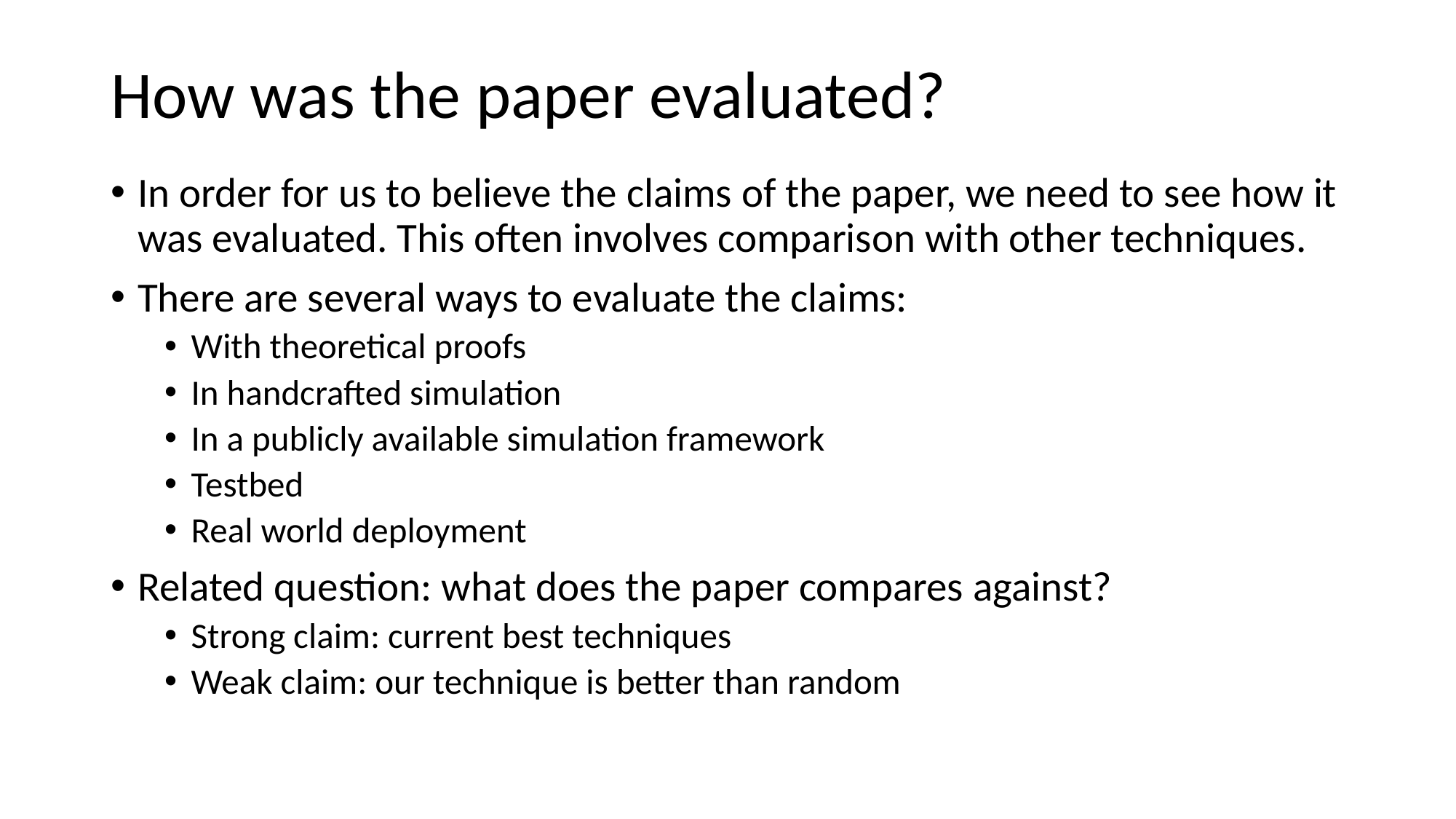

# How was the paper evaluated?
In order for us to believe the claims of the paper, we need to see how it was evaluated. This often involves comparison with other techniques.
There are several ways to evaluate the claims:
With theoretical proofs
In handcrafted simulation
In a publicly available simulation framework
Testbed
Real world deployment
Related question: what does the paper compares against?
Strong claim: current best techniques
Weak claim: our technique is better than random